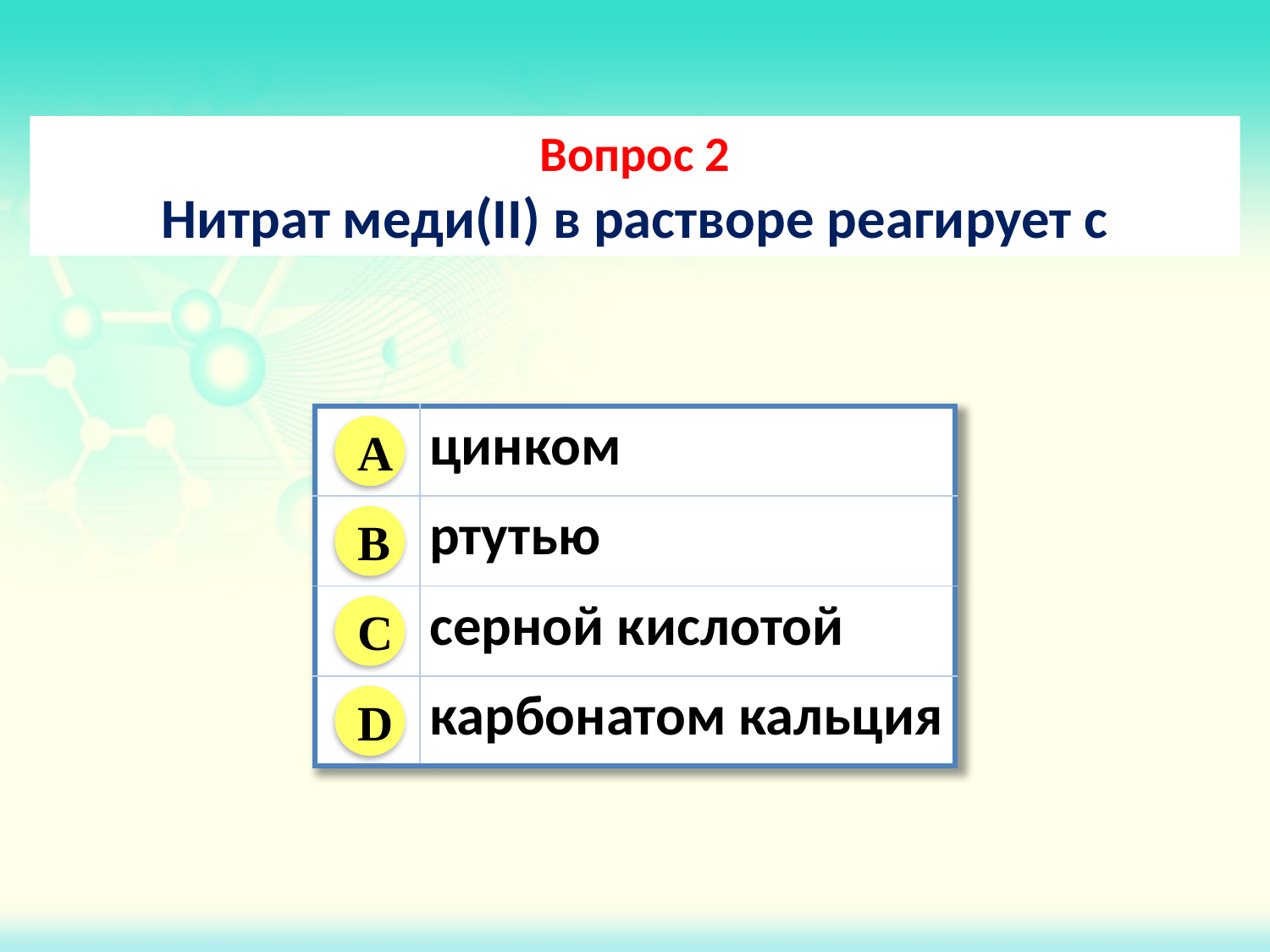

Вопрос 2
Нитрат меди(II) в растворе реагирует с
|  | цинком |
| --- | --- |
|  | ртутью |
|  | серной кислотой |
|  | карбонатом кальция |
A
B
C
D